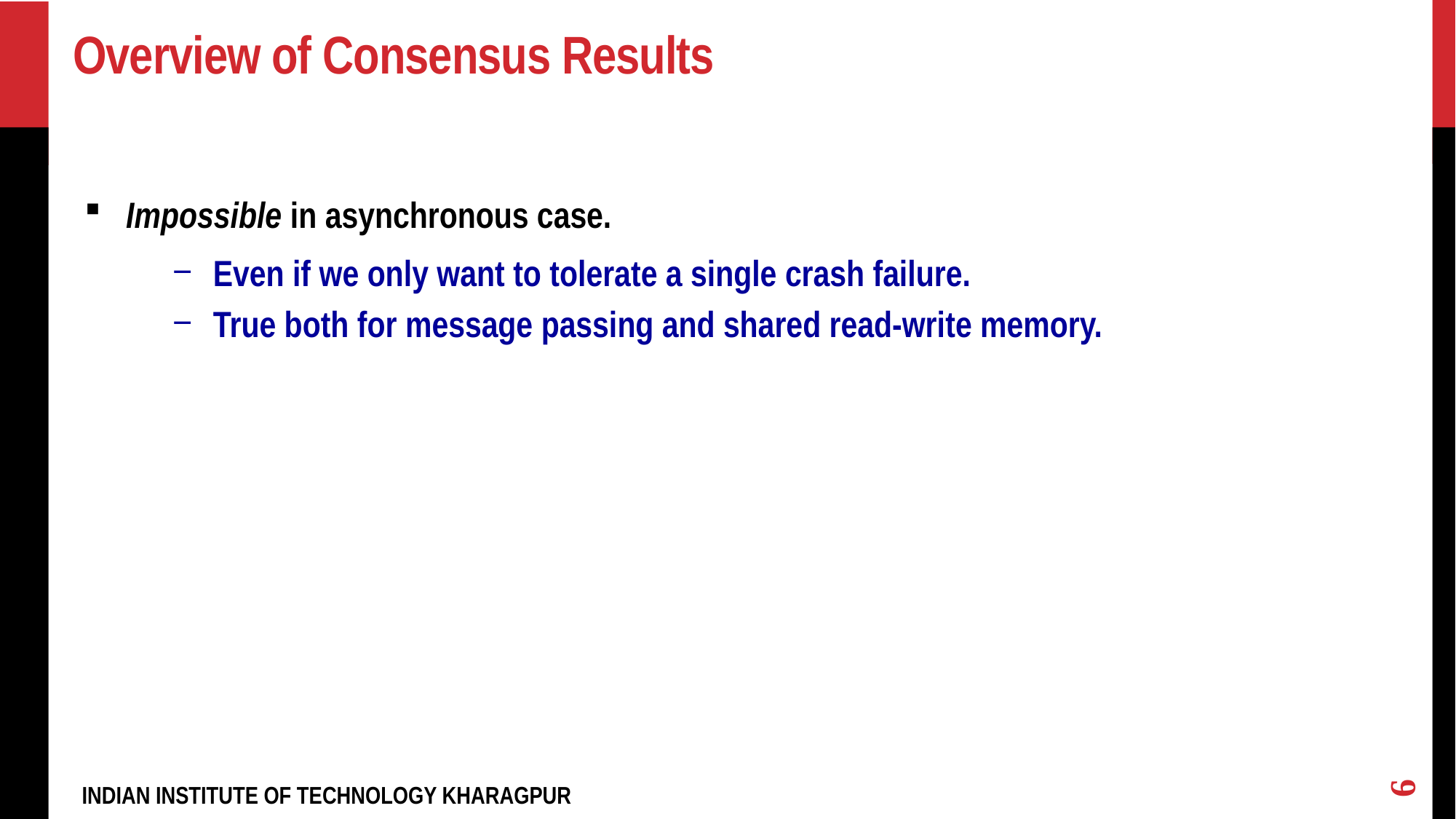

# Overview of Consensus Results

Impossible in asynchronous case.
  Even if we only want to tolerate a single crash failure.
  True both for message passing and shared read-write memory.
6
INDIAN INSTITUTE OF TECHNOLOGY KHARAGPUR